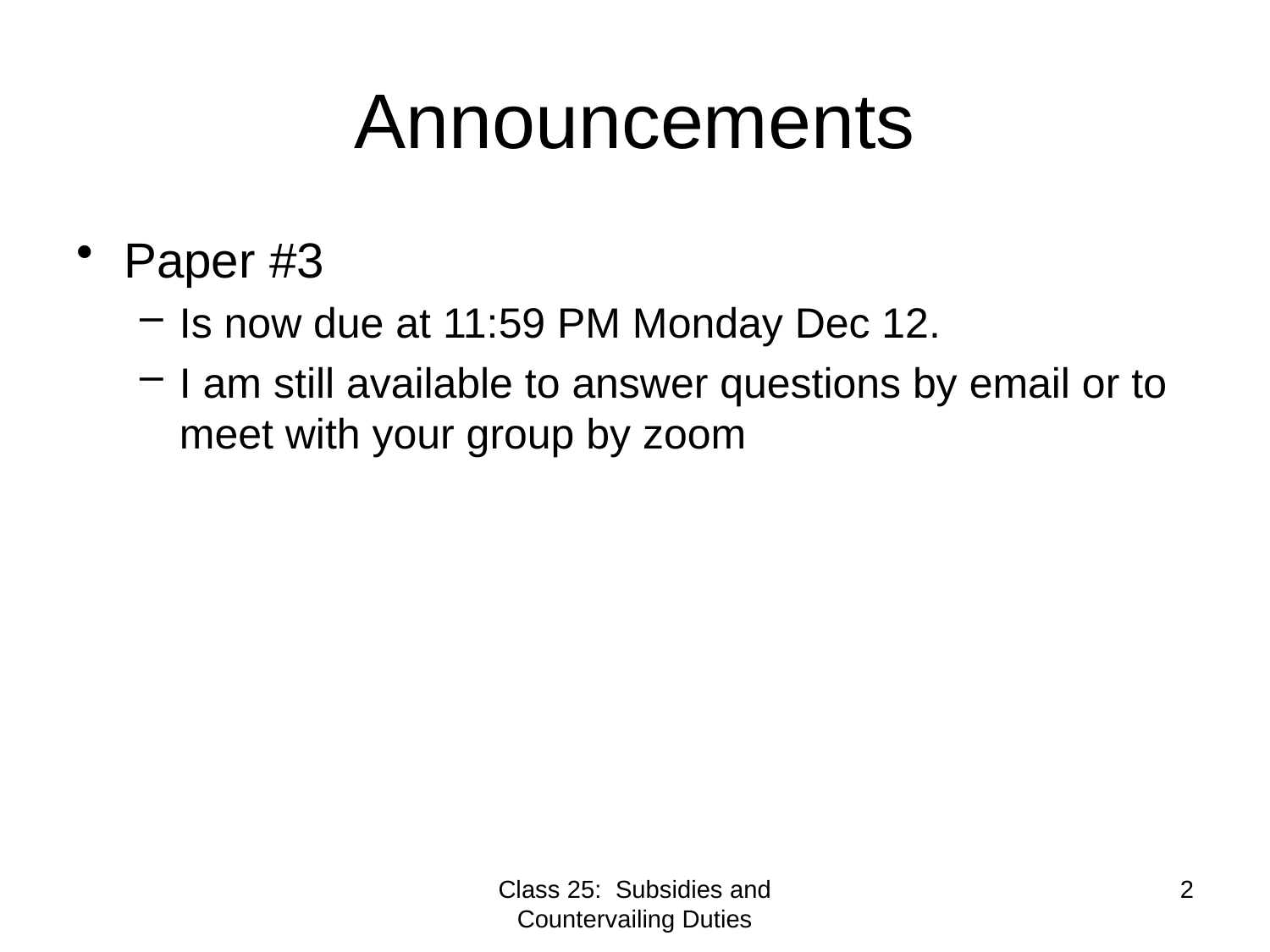

# Announcements
Paper #3
Is now due at 11:59 PM Monday Dec 12.
I am still available to answer questions by email or to meet with your group by zoom

Class 25:  Subsidies and Countervailing Duties
2